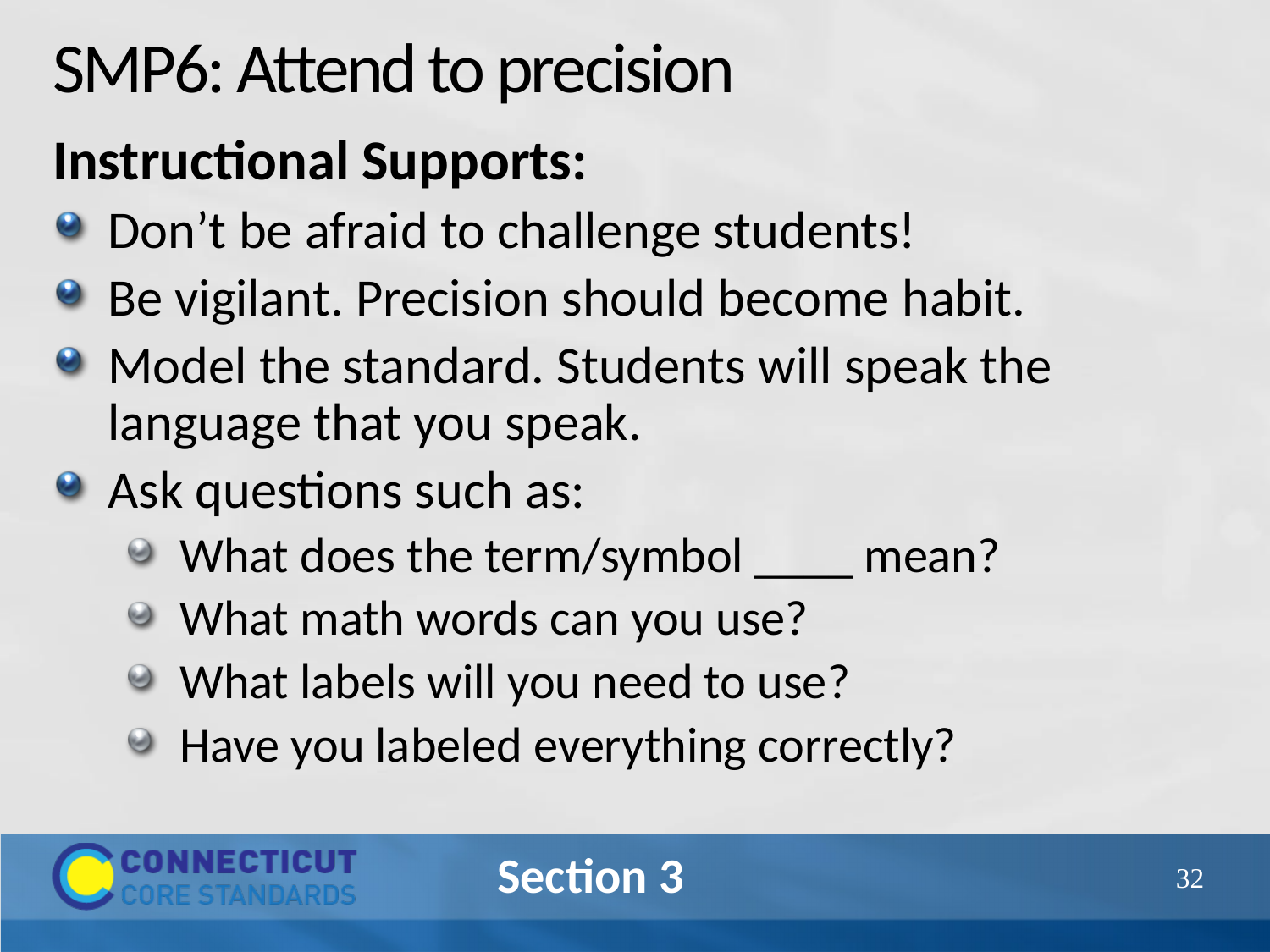

# SMP6: Attend to precision
Instructional Supports:
Don’t be afraid to challenge students!
Be vigilant. Precision should become habit.
Model the standard. Students will speak the language that you speak.
Ask questions such as:
What does the term/symbol ____ mean?
What math words can you use?
What labels will you need to use?
Have you labeled everything correctly?

32